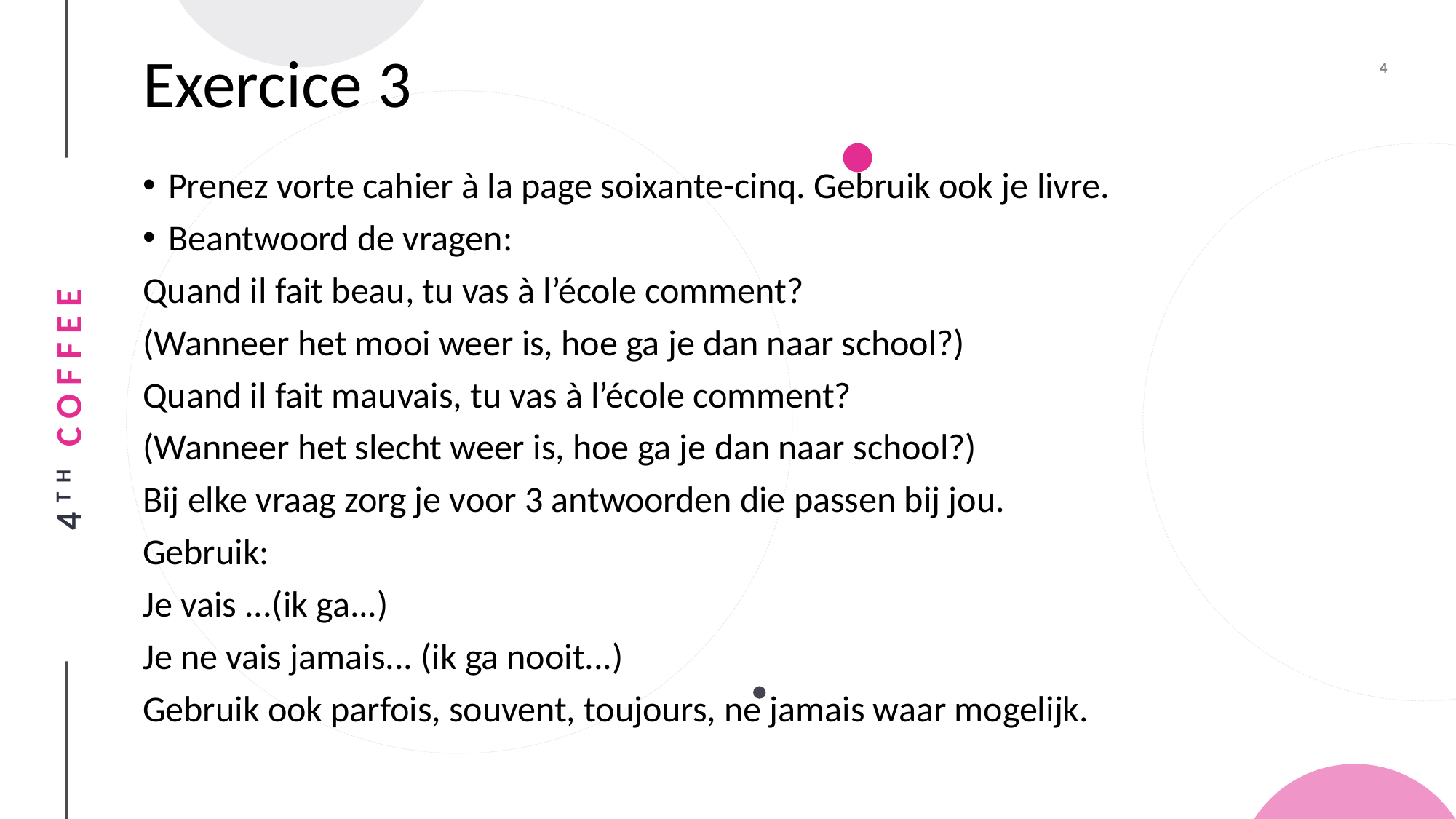

# Exercice 3
Prenez vorte cahier à la page soixante-cinq. Gebruik ook je livre.
Beantwoord de vragen:
Quand il fait beau, tu vas à l’école comment?
(Wanneer het mooi weer is, hoe ga je dan naar school?)
Quand il fait mauvais, tu vas à l’école comment?
(Wanneer het slecht weer is, hoe ga je dan naar school?)
Bij elke vraag zorg je voor 3 antwoorden die passen bij jou.
Gebruik:
Je vais ...(ik ga...)
Je ne vais jamais... (ik ga nooit...)
Gebruik ook parfois, souvent, toujours, ne jamais waar mogelijk.